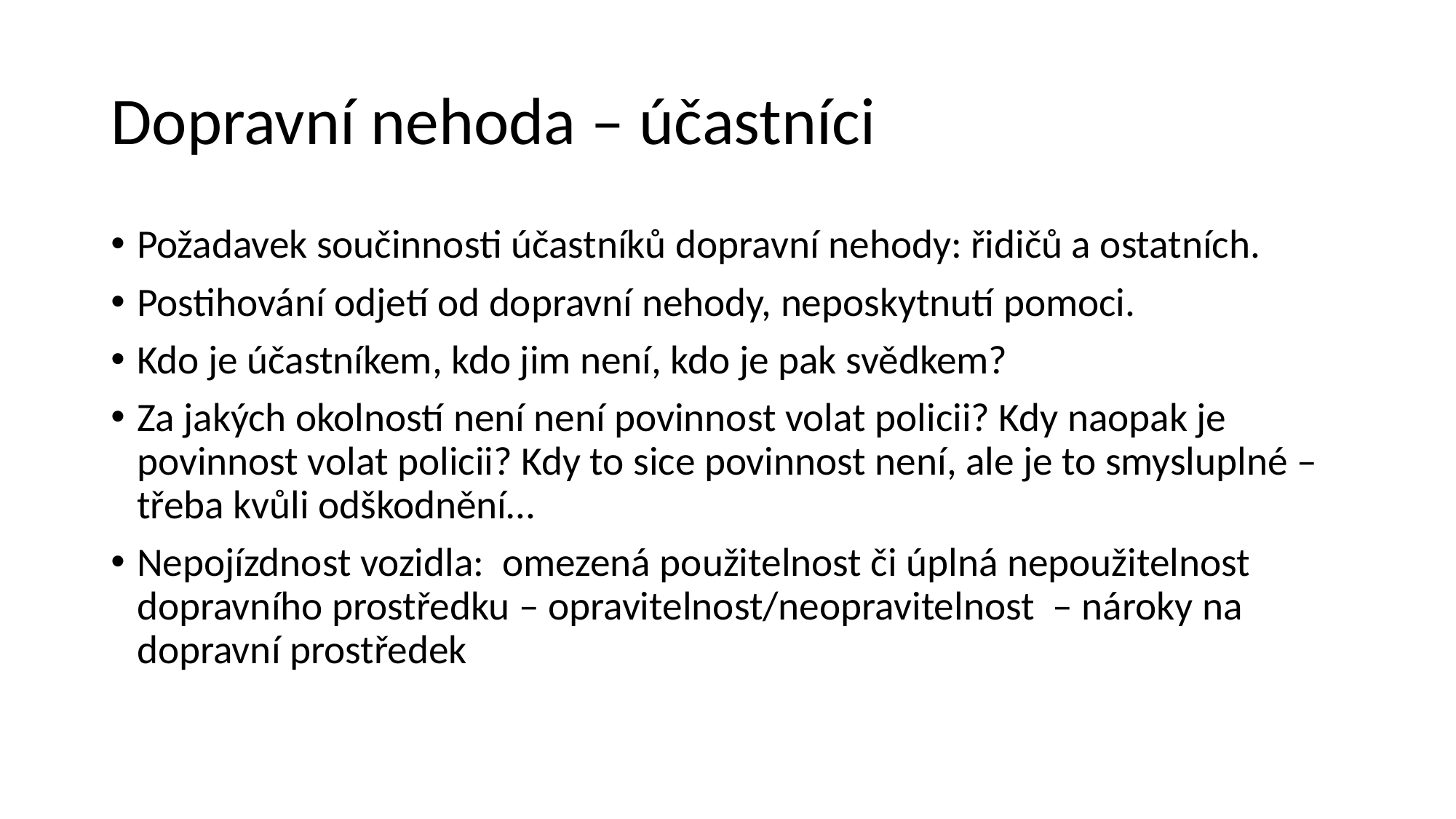

# Dopravní nehoda – účastníci
Požadavek součinnosti účastníků dopravní nehody: řidičů a ostatních.
Postihování odjetí od dopravní nehody, neposkytnutí pomoci.
Kdo je účastníkem, kdo jim není, kdo je pak svědkem?
Za jakých okolností není není povinnost volat policii? Kdy naopak je povinnost volat policii? Kdy to sice povinnost není, ale je to smysluplné – třeba kvůli odškodnění…
Nepojízdnost vozidla:  omezená použitelnost či úplná nepoužitelnost dopravního prostředku – opravitelnost/neopravitelnost  – nároky na dopravní prostředek